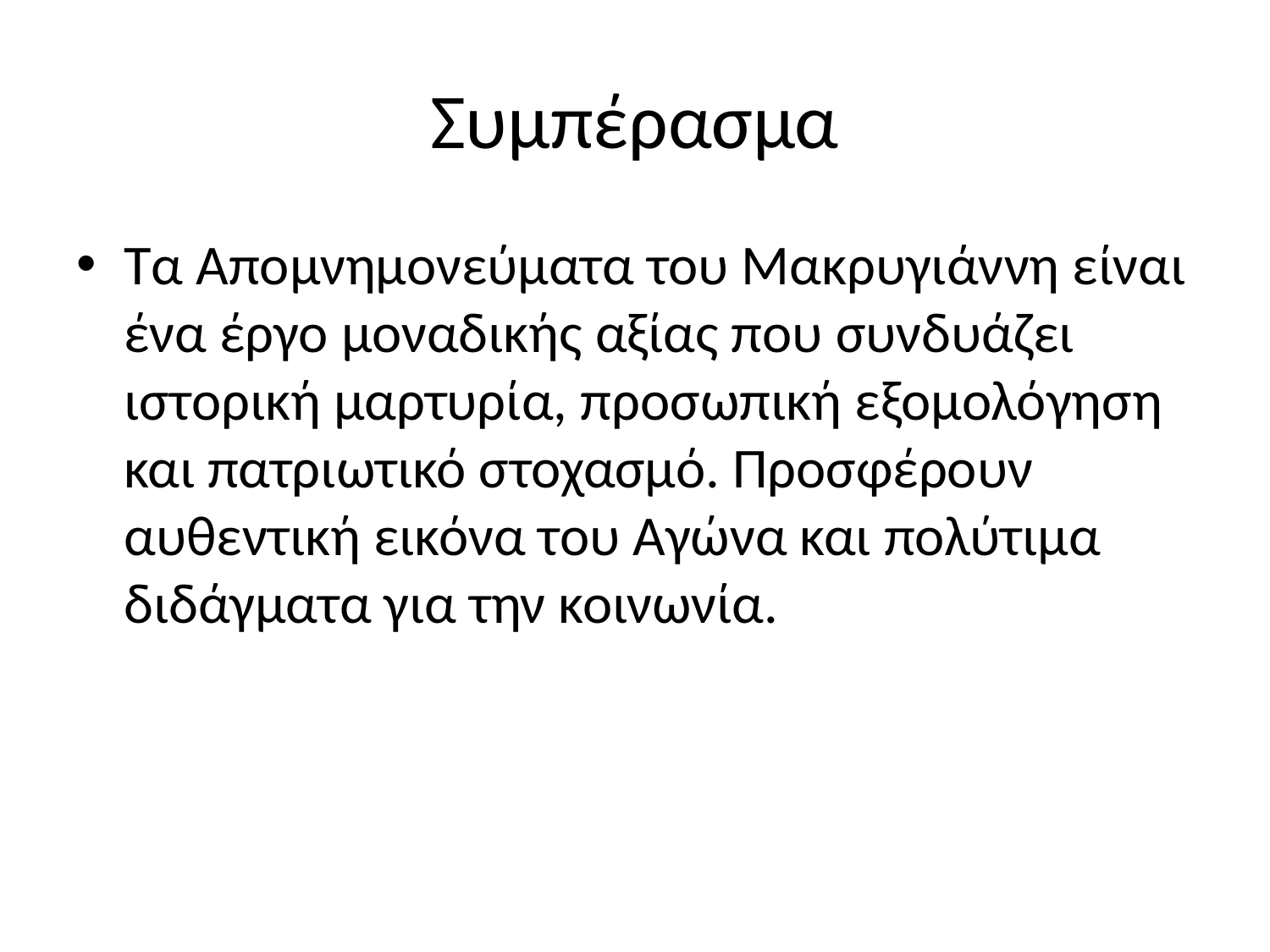

# Συμπέρασμα
Τα Απομνημονεύματα του Μακρυγιάννη είναι ένα έργο μοναδικής αξίας που συνδυάζει ιστορική μαρτυρία, προσωπική εξομολόγηση και πατριωτικό στοχασμό. Προσφέρουν αυθεντική εικόνα του Αγώνα και πολύτιμα διδάγματα για την κοινωνία.